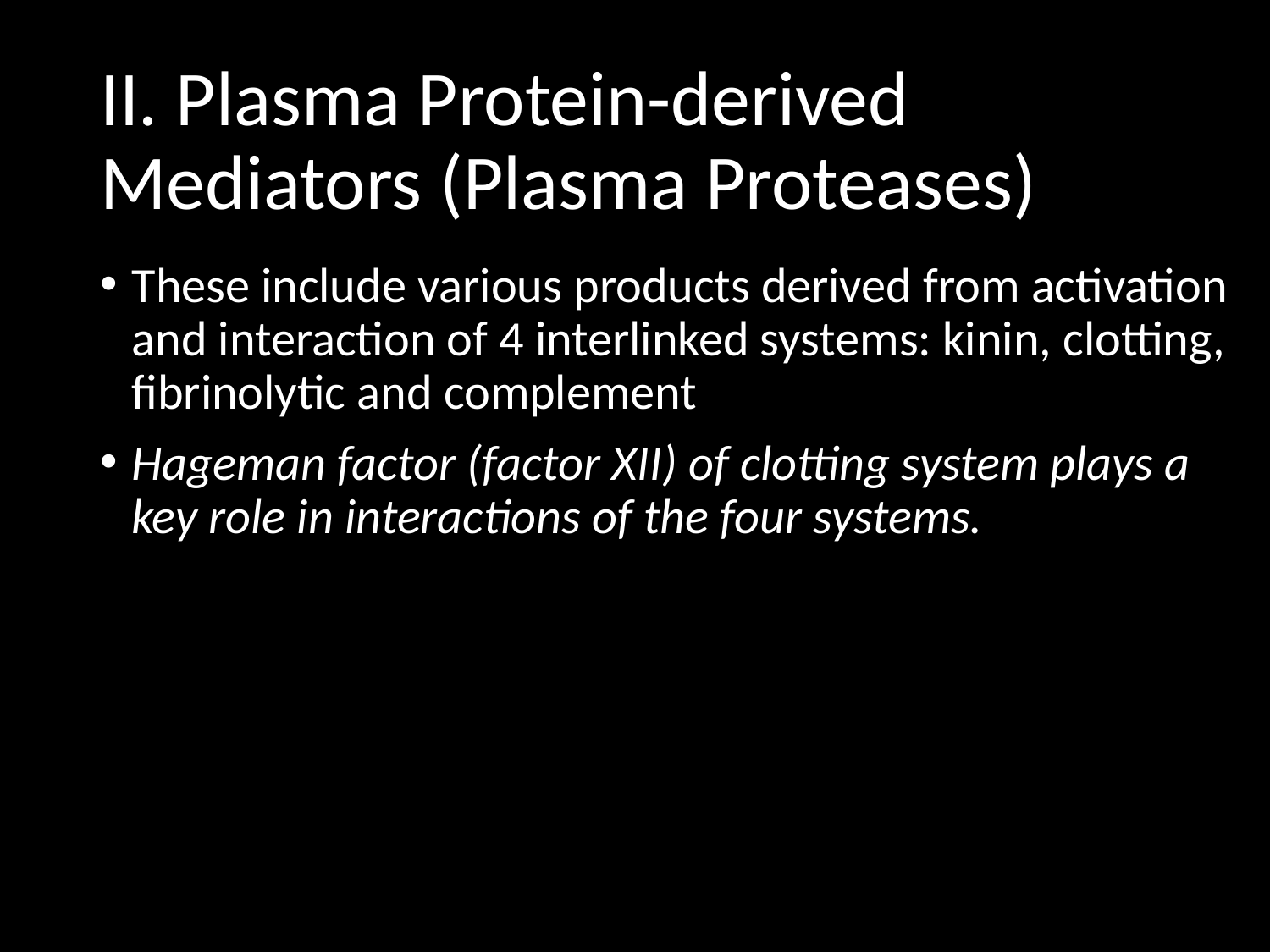

# II. Plasma Protein-derived Mediators (Plasma Proteases)
These include various products derived from activation and interaction of 4 interlinked systems: kinin, clotting, fibrinolytic and complement
Hageman factor (factor XII) of clotting system plays a key role in interactions of the four systems.